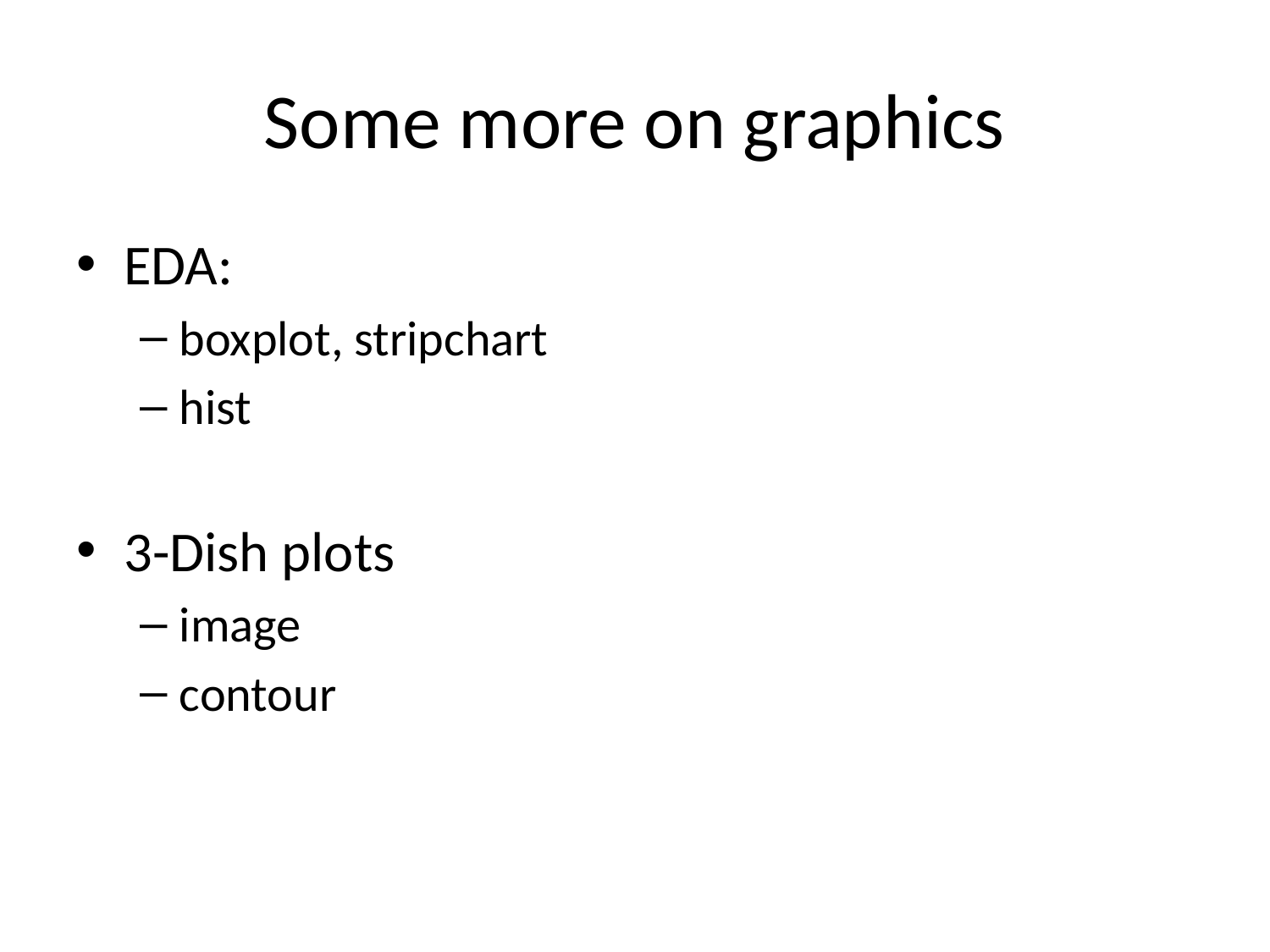

# Some more on graphics
EDA:
boxplot, stripchart
hist

3-Dish plots
image
contour